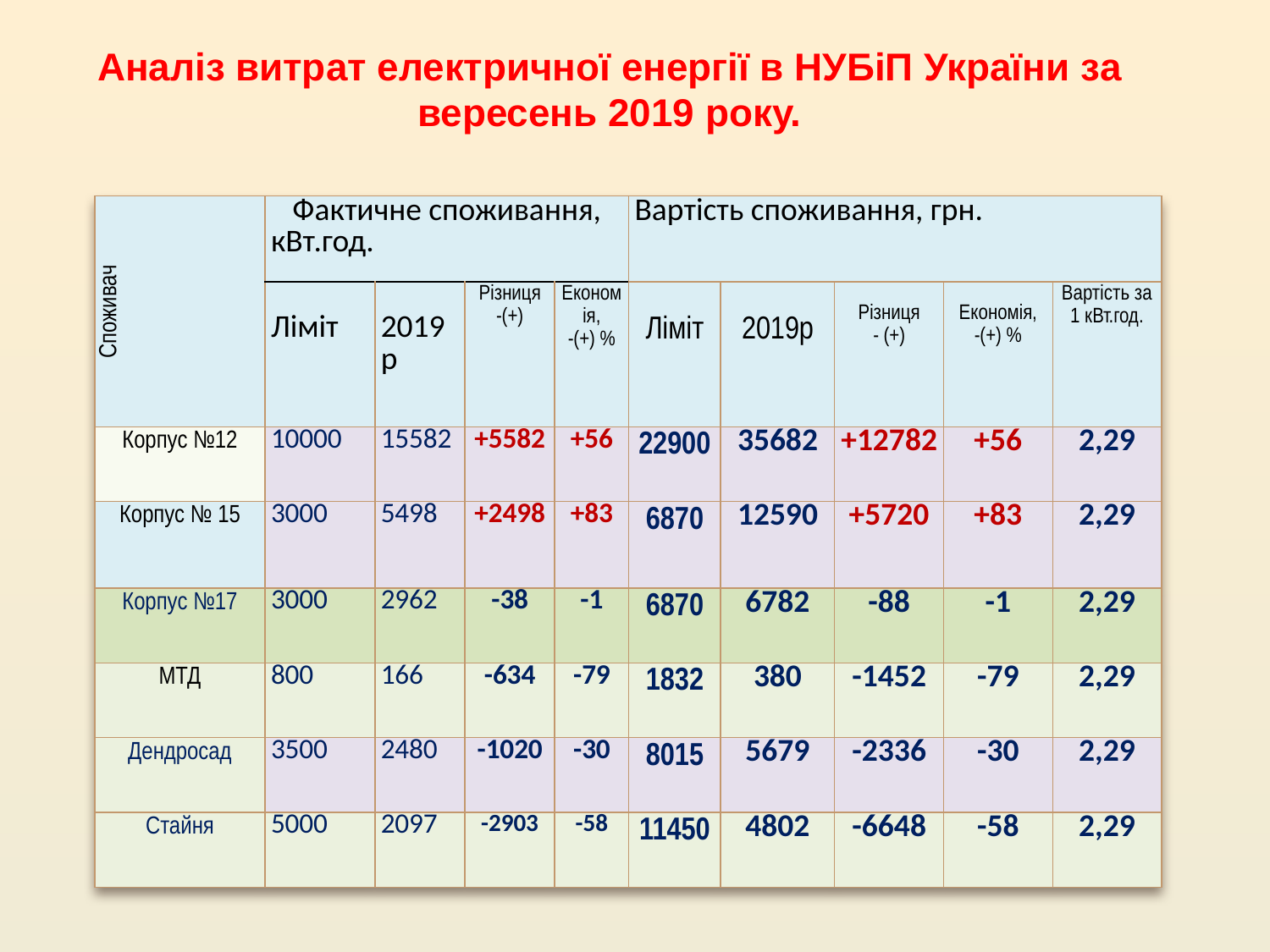

# Аналіз витрат електричної енергії в НУБіП України за  вересень 2019 року.
| Споживач | Фактичне споживання, кВт.год. |  |  |  | Вартість споживання, грн. |  |  |  |  |
| --- | --- | --- | --- | --- | --- | --- | --- | --- | --- |
|  | Ліміт | 2019р | Різниця -(+) | Економія, -(+) % | Ліміт | 2019р | Різниця - (+) | Економія, -(+) % | Вартість за 1 кВт.год. |
| Корпус №12 | 10000 | 15582 | +5582 | +56 | 22900 | 35682 | +12782 | +56 | 2,29 |
| Корпус № 15 | 3000 | 5498 | +2498 | +83 | 6870 | 12590 | +5720 | +83 | 2,29 |
| Корпус №17 | 3000 | 2962 | -38 | -1 | 6870 | 6782 | -88 | -1 | 2,29 |
| МТД | 800 | 166 | -634 | -79 | 1832 | 380 | -1452 | -79 | 2,29 |
| Дендросад | 3500 | 2480 | -1020 | -30 | 8015 | 5679 | -2336 | -30 | 2,29 |
| Стайня | 5000 | 2097 | -2903 | -58 | 11450 | 4802 | -6648 | -58 | 2,29 |